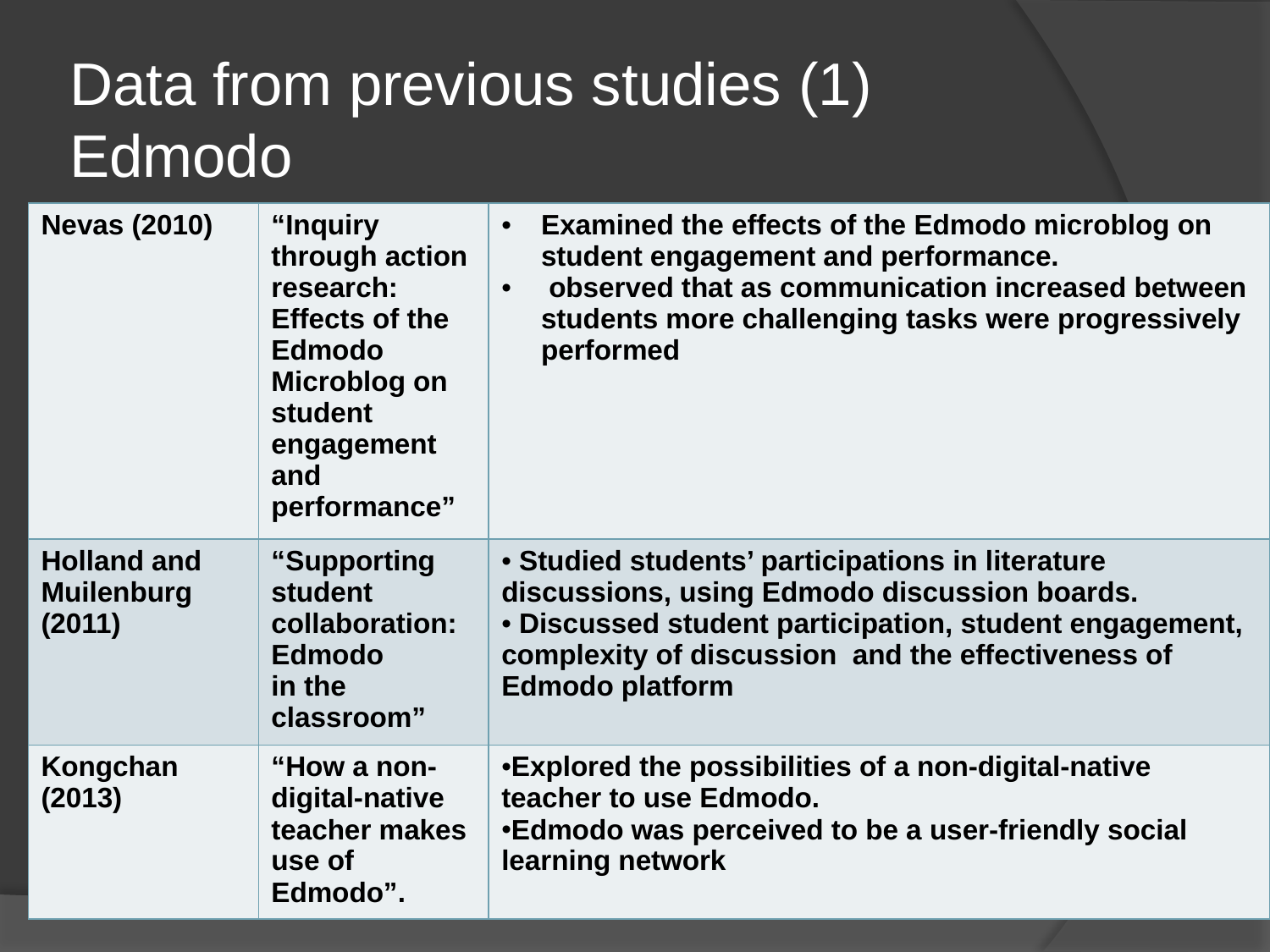

# Data from previous studies (1) Edmodo
| Nevas (2010) | “Inquiry through action research: Effects of the Edmodo Microblog on student engagement and performance” | Examined the effects of the Edmodo microblog on student engagement and performance. observed that as communication increased between students more challenging tasks were progressively performed |
| --- | --- | --- |
| Holland and Muilenburg (2011) | “Supporting student collaboration: Edmodo in the classroom” | Studied students’ participations in literature discussions, using Edmodo discussion boards. Discussed student participation, student engagement, complexity of discussion and the effectiveness of Edmodo platform |
| Kongchan (2013) | “How a non-digital-native teacher makes use of Edmodo”. | Explored the possibilities of a non-digital-native teacher to use Edmodo. Edmodo was perceived to be a user-friendly social learning network |